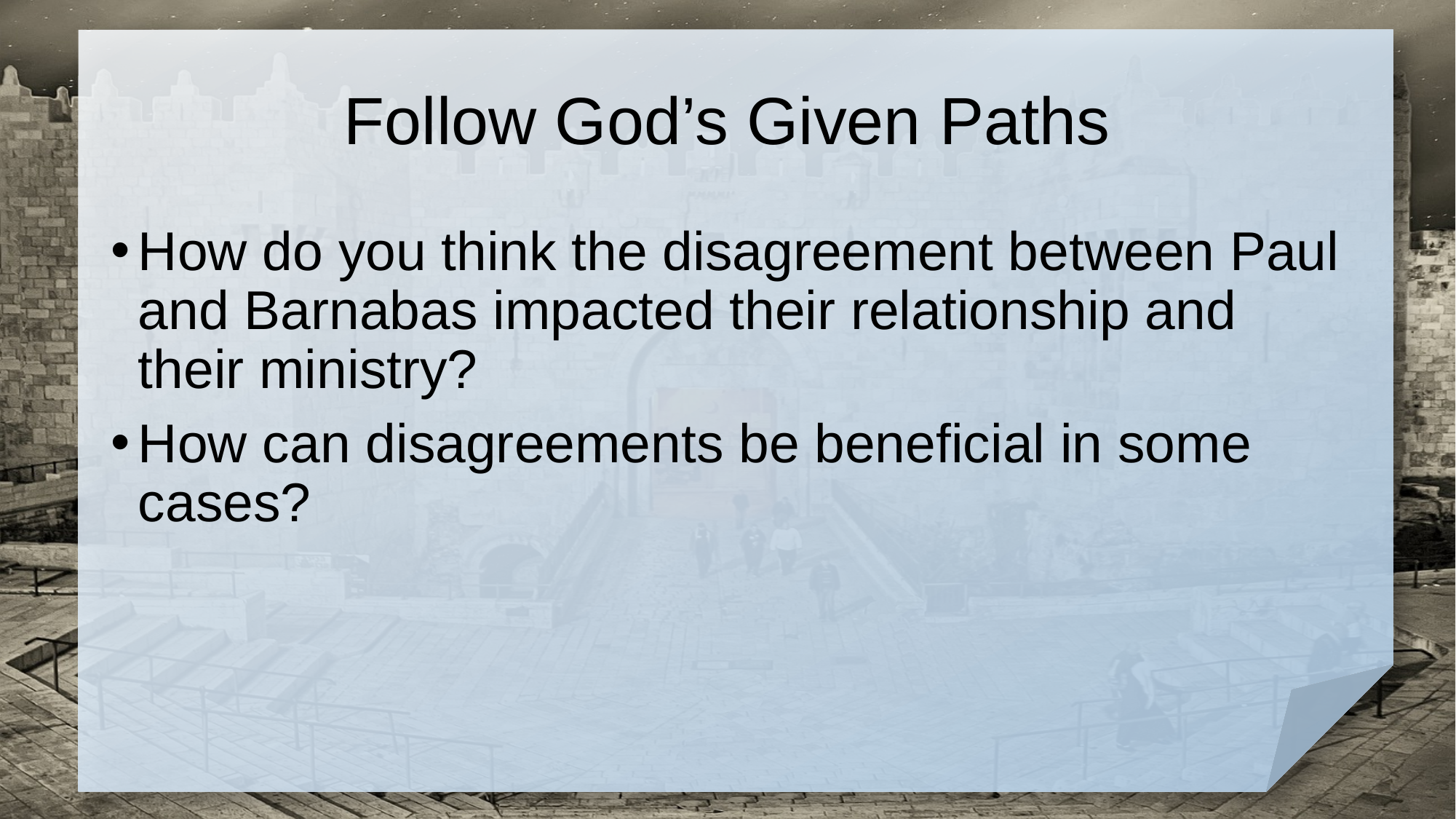

# Follow God’s Given Paths
How do you think the disagreement between Paul and Barnabas impacted their relationship and their ministry?
How can disagreements be beneficial in some cases?